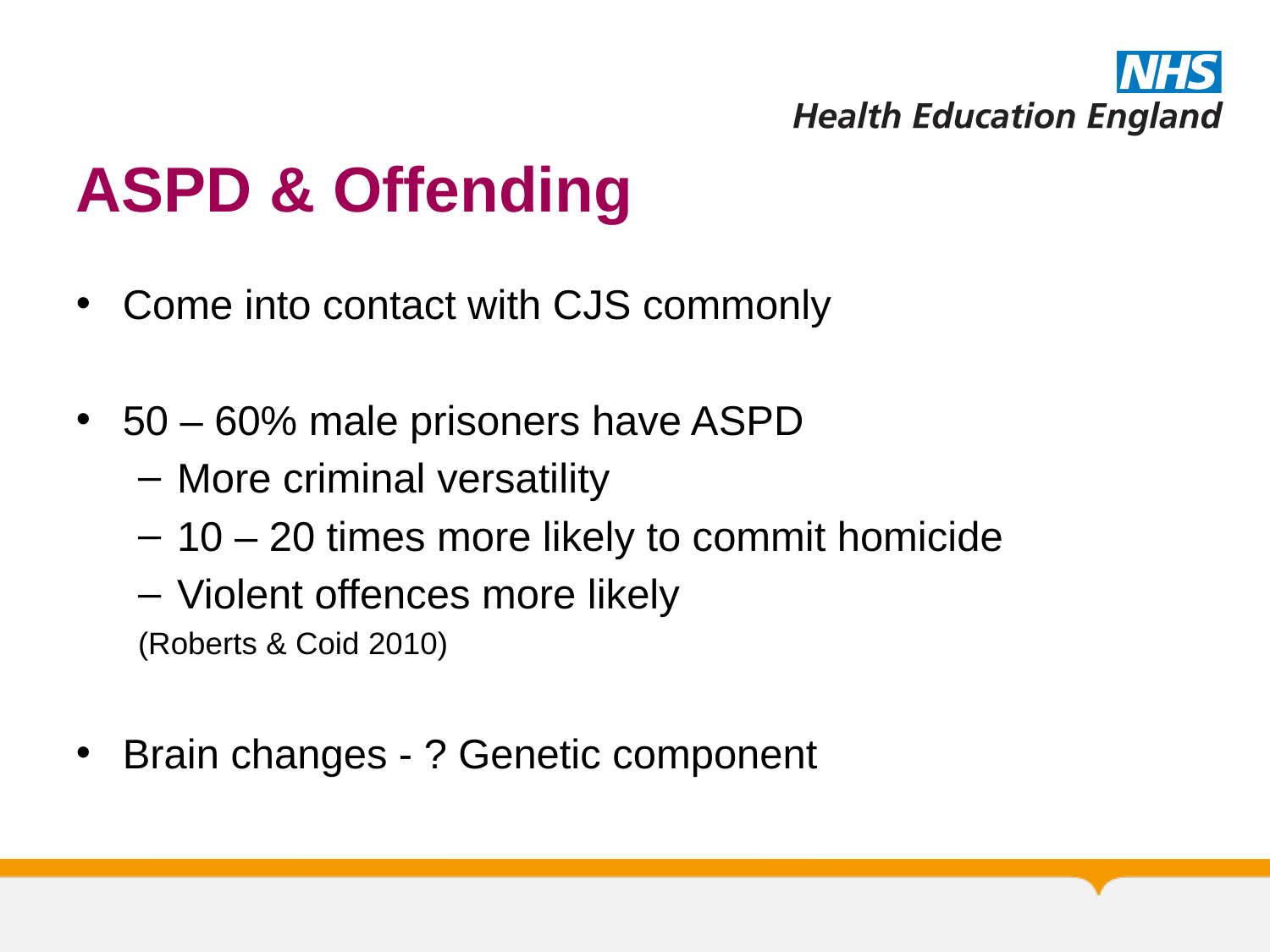

# ASPD & Offending
Come into contact with CJS commonly

50 – 60% male prisoners have ASPD
More criminal versatility
10 – 20 times more likely to commit homicide
Violent offences more likely
(Roberts & Coid 2010)

Brain changes - ? Genetic component